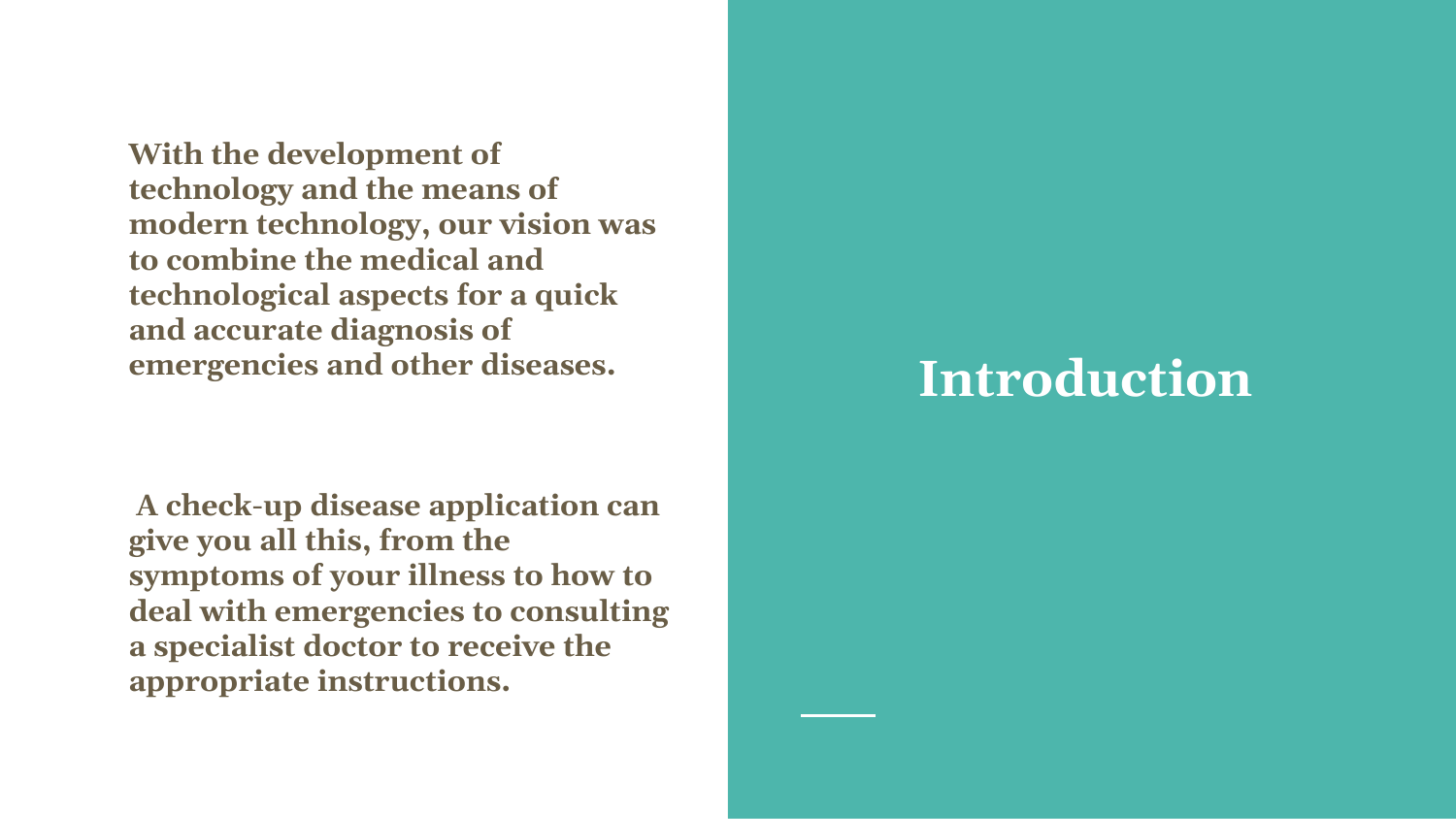

Introduction

With the development of technology and the means of modern technology, our vision was to combine the medical and technological aspects for a quick and accurate diagnosis of emergencies and other diseases.

 A check-up disease application can give you all this, from the symptoms of your illness to how to deal with emergencies to consulting a specialist doctor to receive the appropriate instructions.